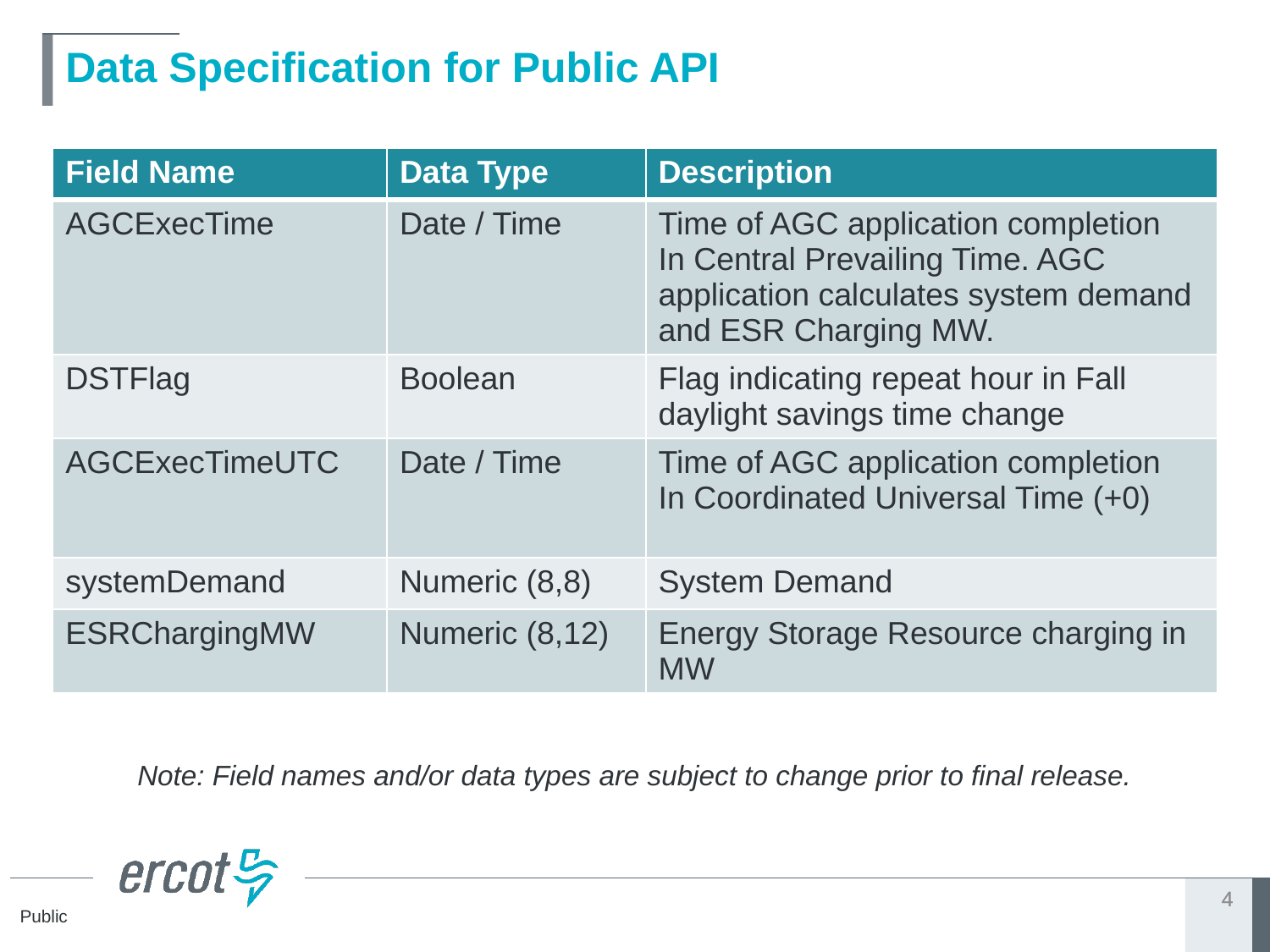

# Data Specification for Public API
| Field Name | Data Type | Description |
| --- | --- | --- |
| AGCExecTime | Date / Time | Time of AGC application completion In Central Prevailing Time. AGC application calculates system demand and ESR Charging MW. |
| DSTFlag | Boolean | Flag indicating repeat hour in Fall daylight savings time change |
| AGCExecTimeUTC | Date / Time | Time of AGC application completion In Coordinated Universal Time (+0) |
| systemDemand | Numeric (8,8) | System Demand |
| ESRChargingMW | Numeric (8,12) | Energy Storage Resource charging in MW |
Note: Field names and/or data types are subject to change prior to final release.

4